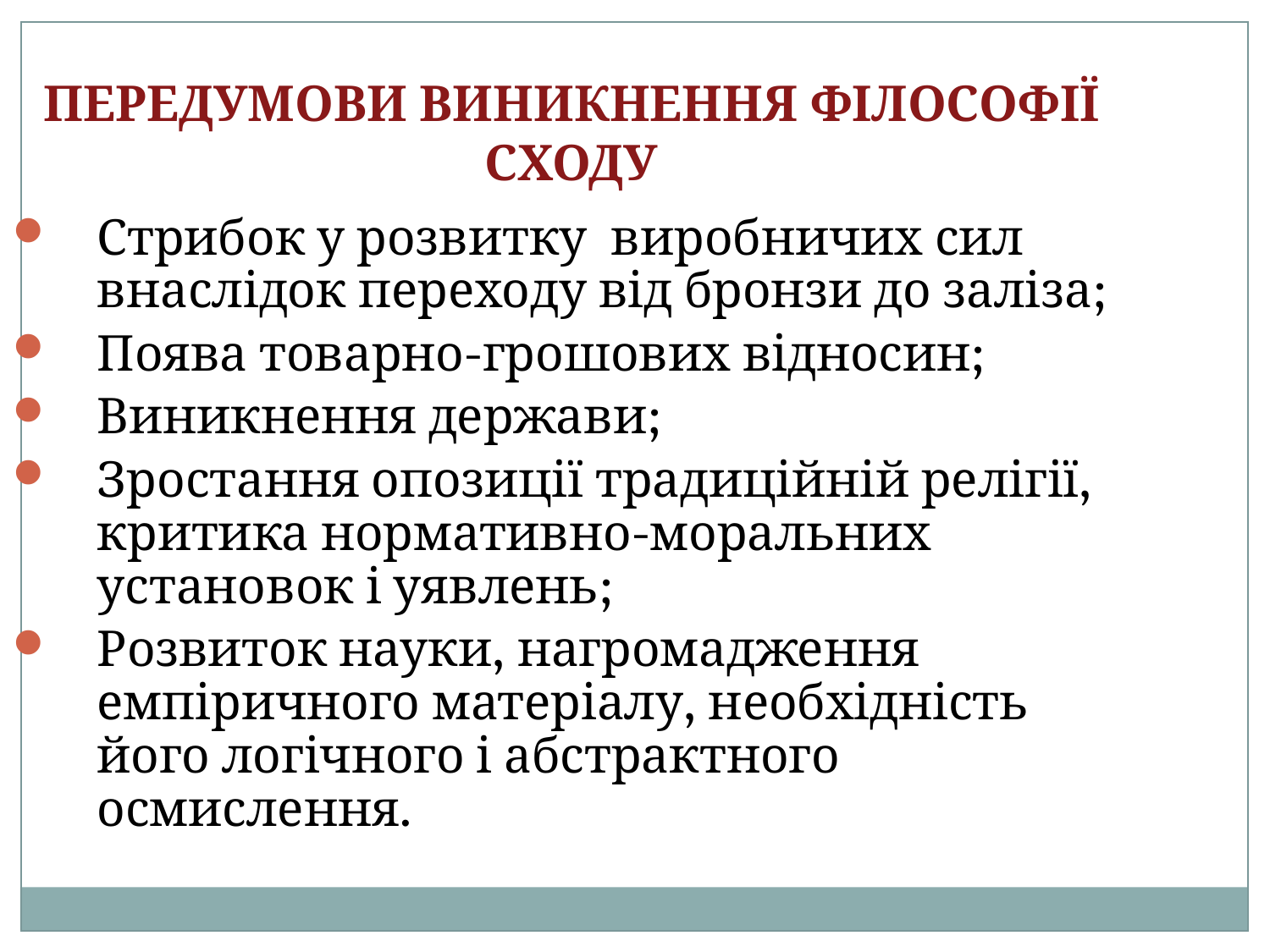

ПЕРЕДУМОВИ ВИНИКНЕННЯ ФІЛОСОФІЇ СХОДУ
Стрибок у розвитку  виробничих сил внаслідок переходу від бронзи до заліза;
Поява товарно-грошових відносин;
Виникнення держави;
Зростання опозиції традиційній релігії, критика нормативно-моральних установок і уявлень;
Розвиток науки, нагромадження емпіричного матеріалу, необхідність його логічного і абстрактного осмислення.